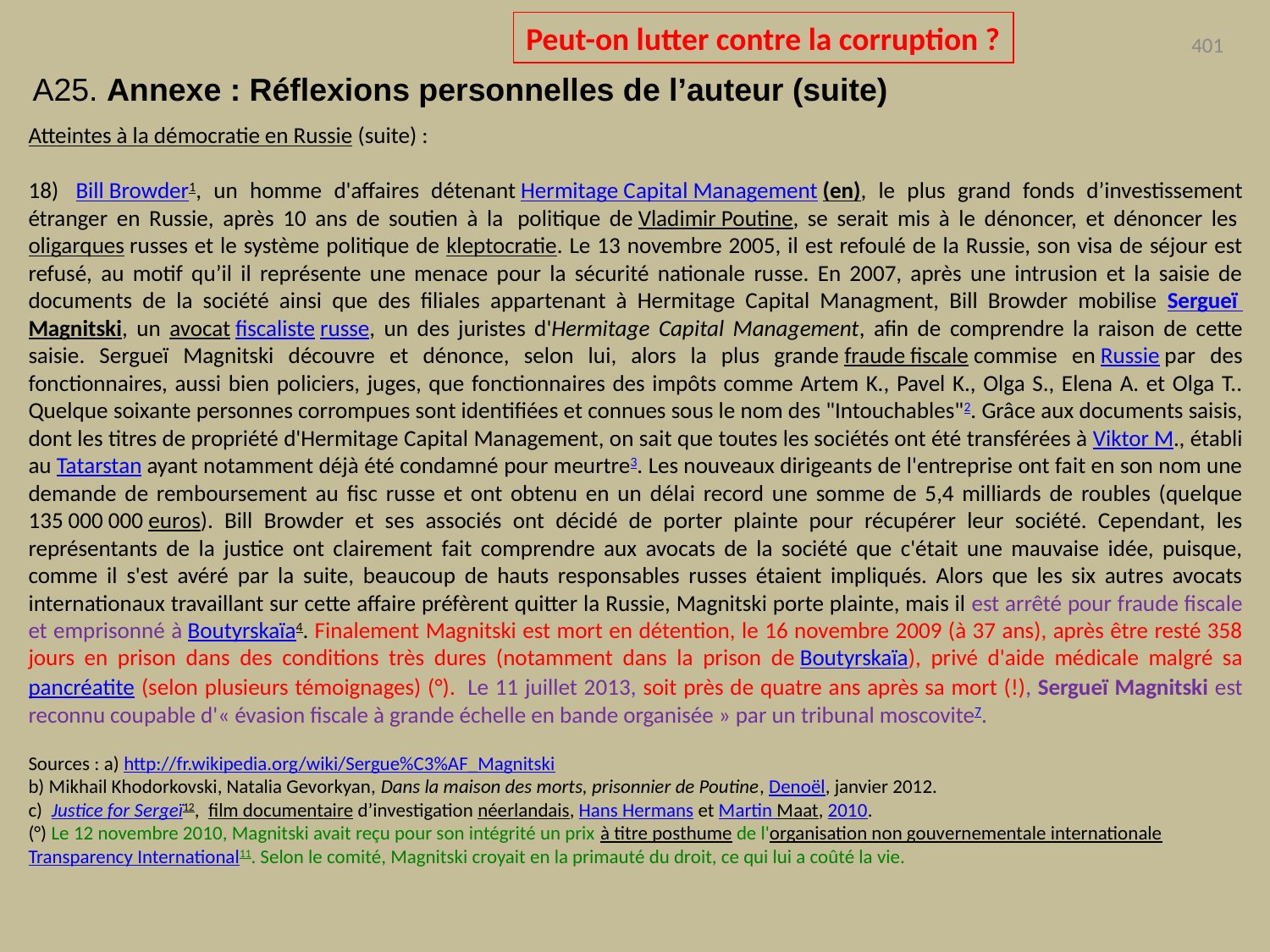

Peut-on lutter contre la corruption ?
401
A25. Annexe : Réflexions personnelles de l’auteur (suite)
Atteintes à la démocratie en Russie (suite) :

18)  Bill Browder1, un homme d'affaires détenant Hermitage Capital Management (en), le plus grand fonds d’investissement étranger en Russie, après 10 ans de soutien à la  politique de Vladimir Poutine, se serait mis à le dénoncer, et dénoncer les oligarques russes et le système politique de kleptocratie. Le 13 novembre 2005, il est refoulé de la Russie, son visa de séjour est refusé, au motif qu’il il représente une menace pour la sécurité nationale russe. En 2007, après une intrusion et la saisie de documents de la société ainsi que des filiales appartenant à Hermitage Capital Managment, Bill Browder mobilise Sergueï Magnitski, un avocat fiscaliste russe, un des juristes d'Hermitage Capital Management, afin de comprendre la raison de cette saisie. Sergueï Magnitski découvre et dénonce, selon lui, alors la plus grande fraude fiscale commise en Russie par des fonctionnaires, aussi bien policiers, juges, que fonctionnaires des impôts comme Artem K., Pavel K., Olga S., Elena A. et Olga T.. Quelque soixante personnes corrompues sont identifiées et connues sous le nom des "Intouchables"2. Grâce aux documents saisis, dont les titres de propriété d'Hermitage Capital Management, on sait que toutes les sociétés ont été transférées à Viktor M., établi au Tatarstan ayant notamment déjà été condamné pour meurtre3. Les nouveaux dirigeants de l'entreprise ont fait en son nom une demande de remboursement au fisc russe et ont obtenu en un délai record une somme de 5,4 milliards de roubles (quelque 135 000 000 euros). Bill Browder et ses associés ont décidé de porter plainte pour récupérer leur société. Cependant, les représentants de la justice ont clairement fait comprendre aux avocats de la société que c'était une mauvaise idée, puisque, comme il s'est avéré par la suite, beaucoup de hauts responsables russes étaient impliqués. Alors que les six autres avocats internationaux travaillant sur cette affaire préfèrent quitter la Russie, Magnitski porte plainte, mais il est arrêté pour fraude fiscale et emprisonné à Boutyrskaïa4. Finalement Magnitski est mort en détention, le 16 novembre 2009 (à 37 ans), après être resté 358 jours en prison dans des conditions très dures (notamment dans la prison de Boutyrskaïa), privé d'aide médicale malgré sa pancréatite (selon plusieurs témoignages) (°).  Le 11 juillet 2013, soit près de quatre ans après sa mort (!), Sergueï Magnitski est reconnu coupable d'« évasion fiscale à grande échelle en bande organisée » par un tribunal moscovite7.
Sources : a) http://fr.wikipedia.org/wiki/Sergue%C3%AF_Magnitski
b) Mikhail Khodorkovski, Natalia Gevorkyan, Dans la maison des morts, prisonnier de Poutine, Denoël, janvier 2012.
c)  Justice for Sergeï12,  film documentaire d’investigation néerlandais, Hans Hermans et Martin Maat, 2010.
(°) Le 12 novembre 2010, Magnitski avait reçu pour son intégrité un prix à titre posthume de l'organisation non gouvernementale internationale Transparency International11. Selon le comité, Magnitski croyait en la primauté du droit, ce qui lui a coûté la vie.